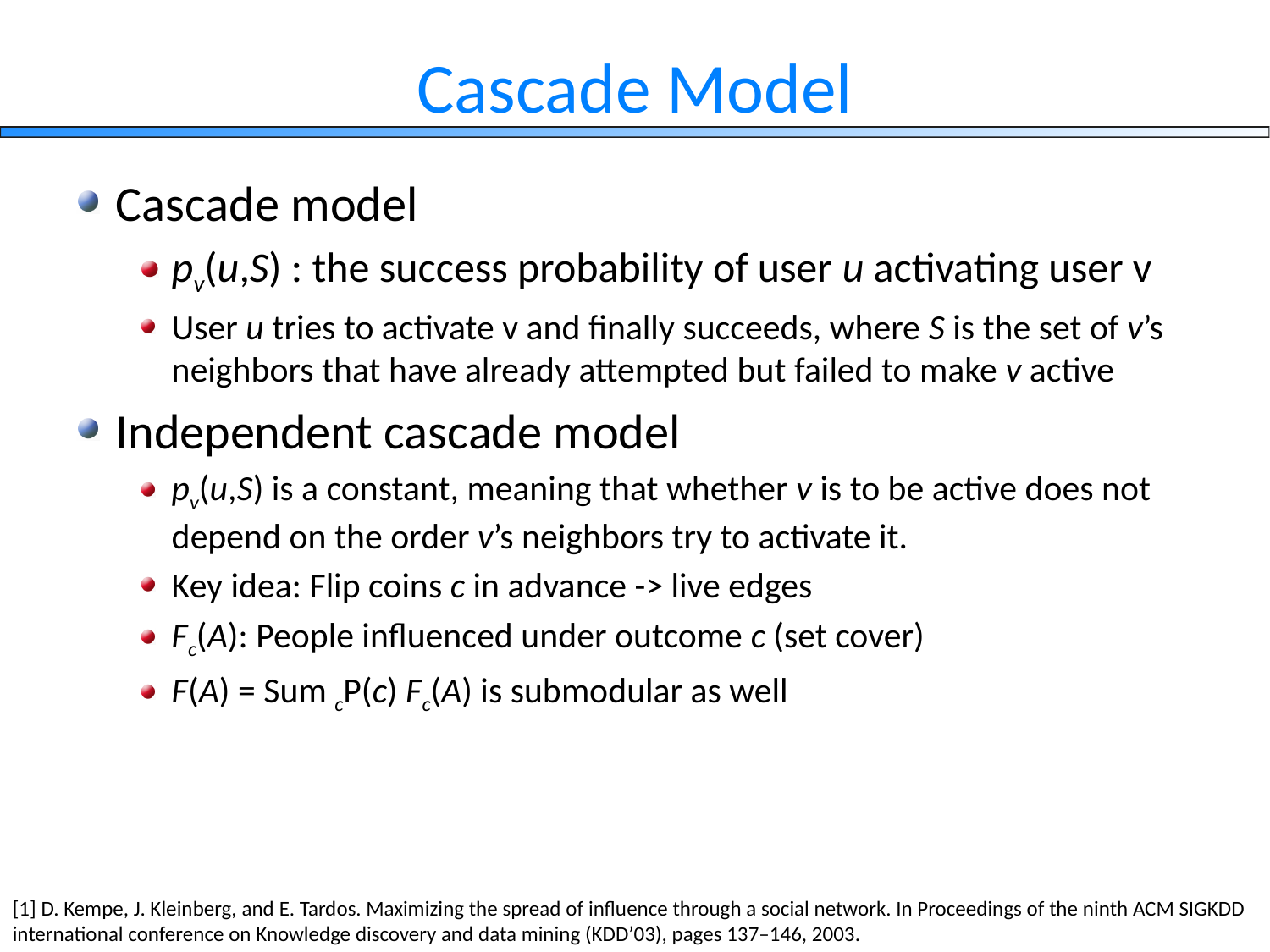

# Cascade Model
Cascade model
pv(u,S) : the success probability of user u activating user v
User u tries to activate v and finally succeeds, where S is the set of v’s neighbors that have already attempted but failed to make v active
Independent cascade model
pv(u,S) is a constant, meaning that whether v is to be active does not depend on the order v’s neighbors try to activate it.
Key idea: Flip coins c in advance -> live edges
Fc(A): People influenced under outcome c (set cover)
F(A) = Sum cP(c) Fc(A) is submodular as well
[1] D. Kempe, J. Kleinberg, and E. Tardos. Maximizing the spread of influence through a social network. In Proceedings of the ninth ACM SIGKDD international conference on Knowledge discovery and data mining (KDD’03), pages 137–146, 2003.